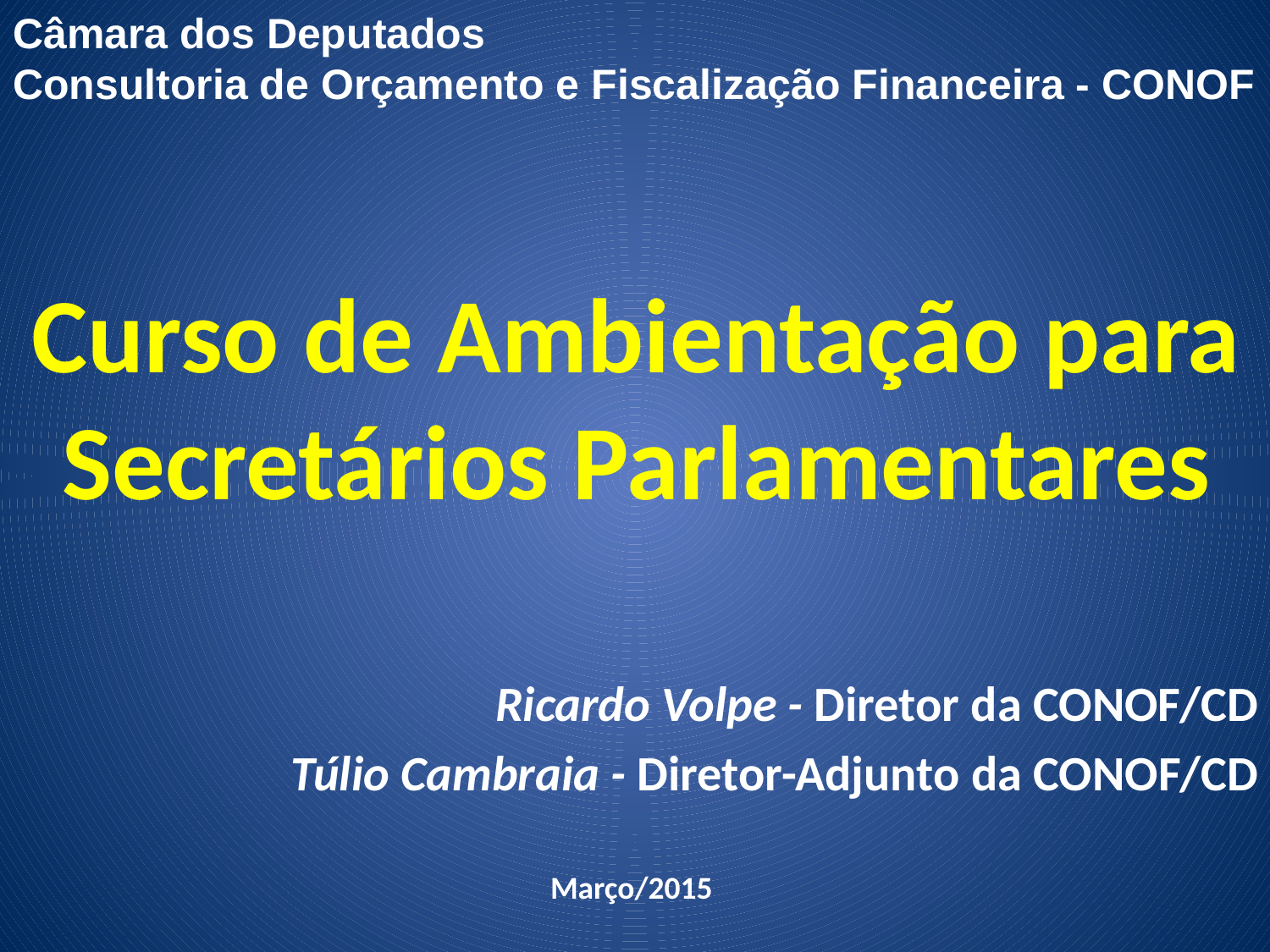

Câmara dos Deputados
Consultoria de Orçamento e Fiscalização Financeira - CONOF
# Curso de Ambientação para Secretários Parlamentares
Ricardo Volpe - Diretor da CONOF/CD
Túlio Cambraia - Diretor-Adjunto da CONOF/CD

Março/2015